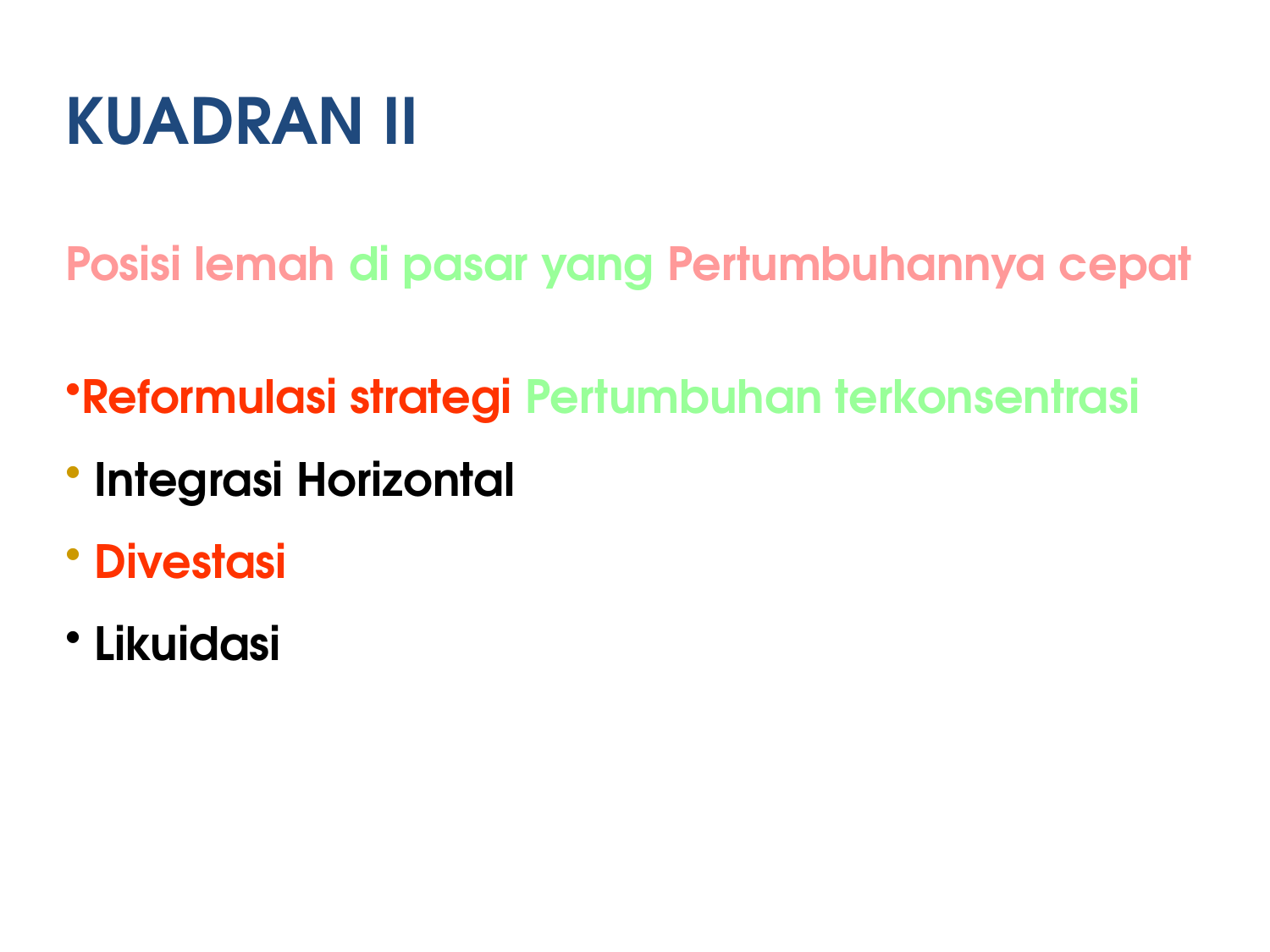

KUADRAN II

Posisi lemah di pasar yang Pertumbuhannya cepat

Reformulasi strategi Pertumbuhan terkonsentrasi
 Integrasi Horizontal
 Divestasi
 Likuidasi